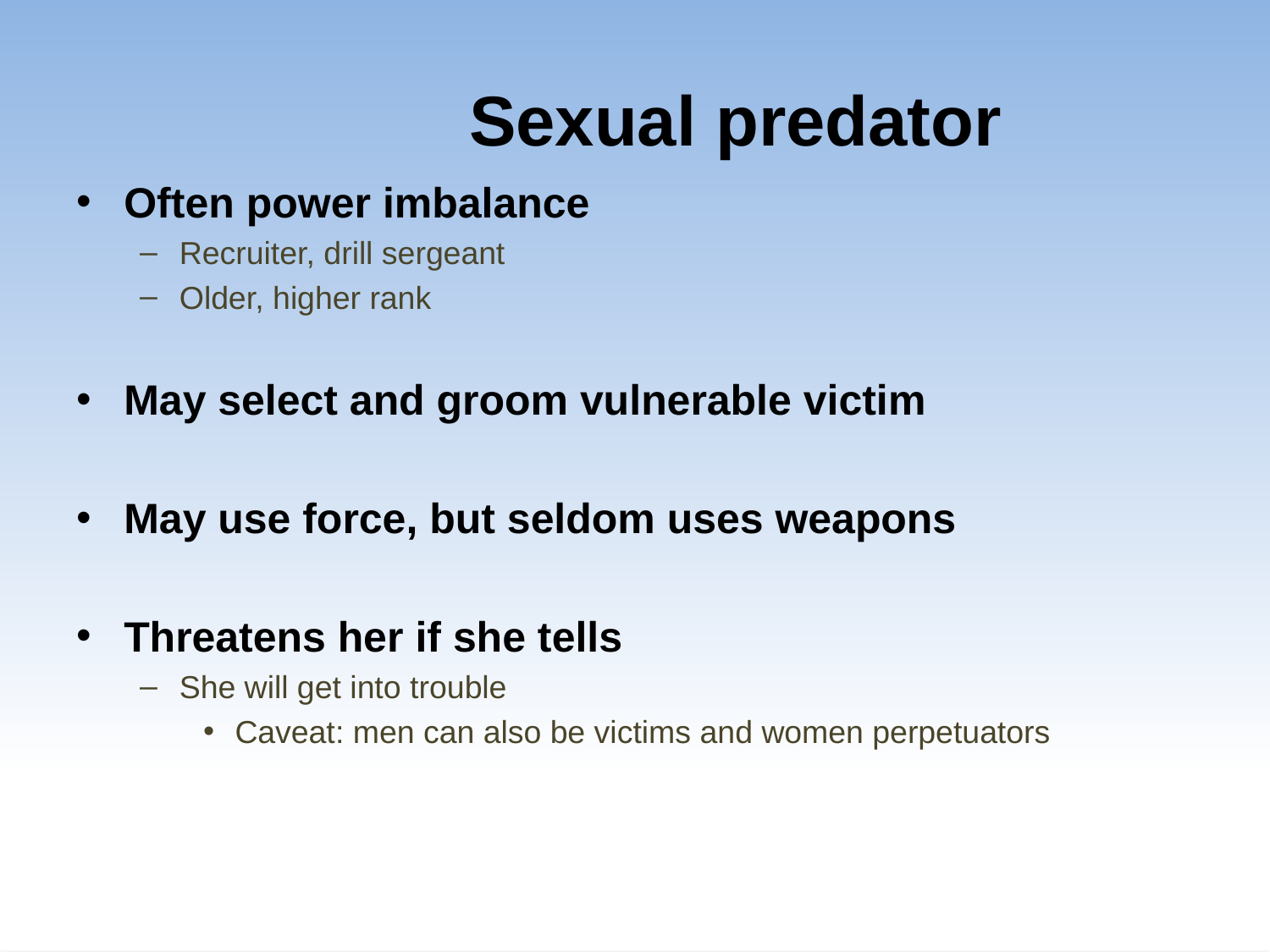

# Sexual predator
Often power imbalance
Recruiter, drill sergeant
Older, higher rank

May select and groom vulnerable victim

May use force, but seldom uses weapons

Threatens her if she tells
She will get into trouble
Caveat: men can also be victims and women perpetuators